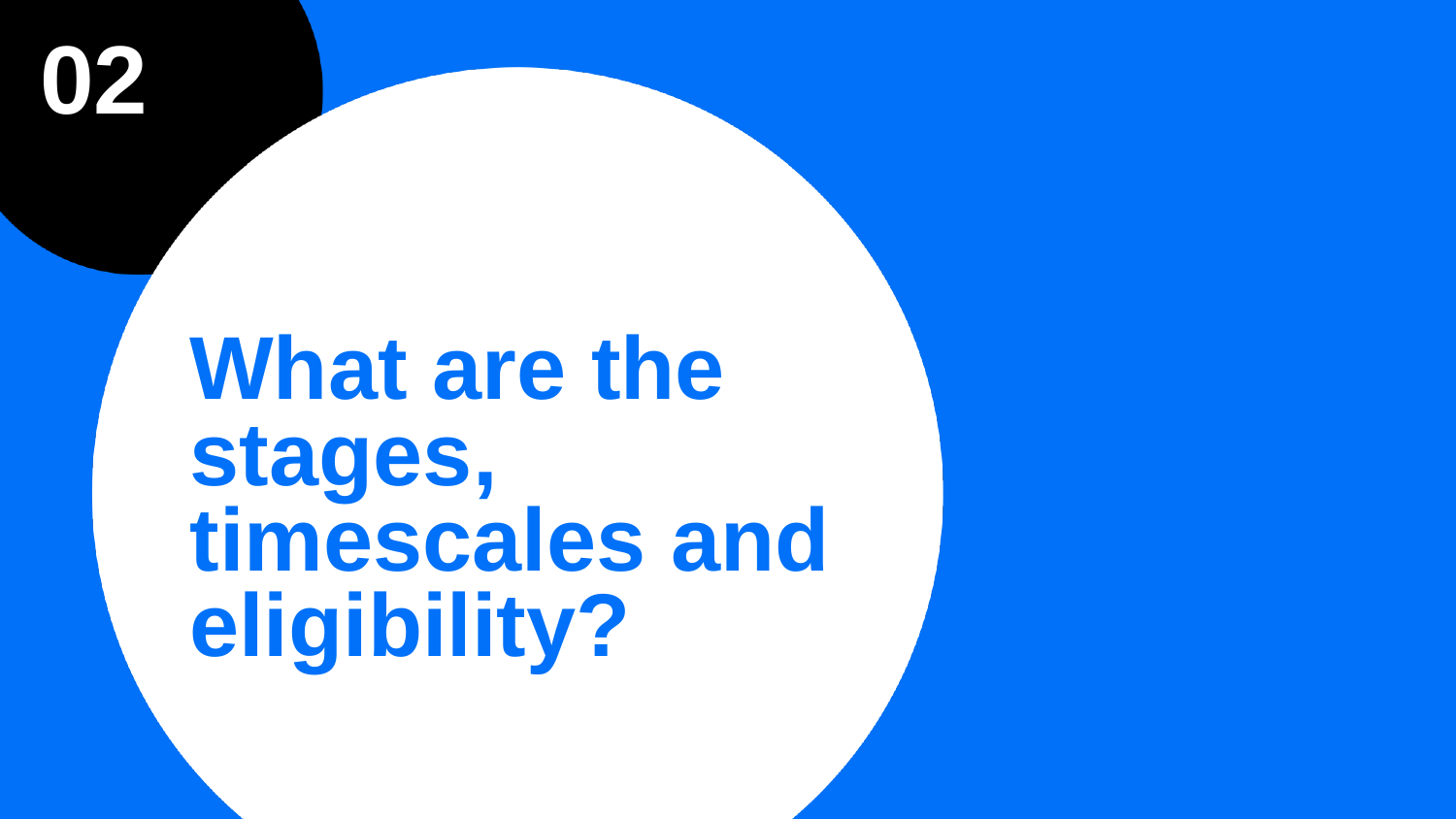

# 02
What are the stages, timescales and eligibility?